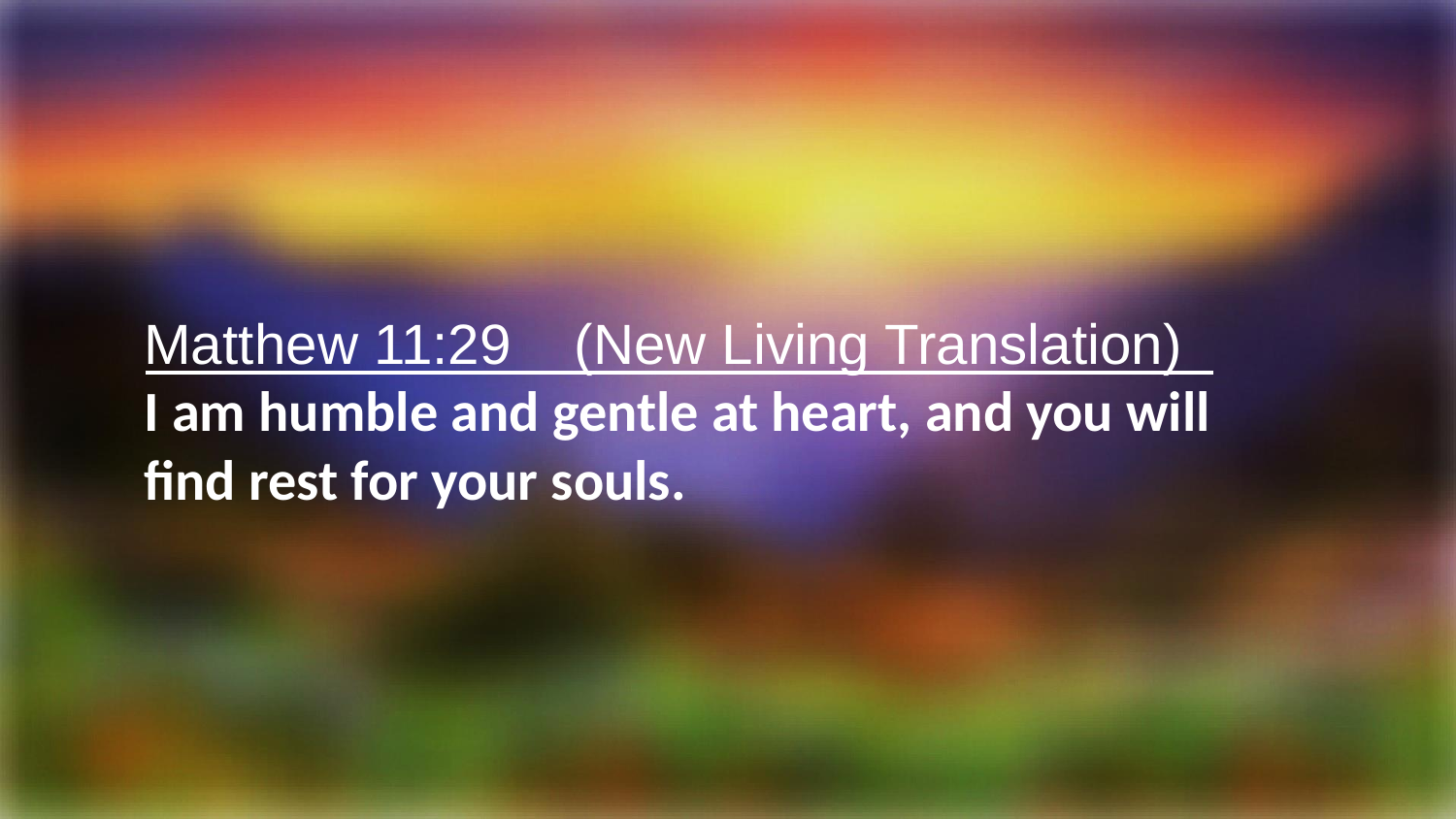

Matthew 11:29    (New Living Translation)
I am humble and gentle at heart, and you will find rest for your souls.